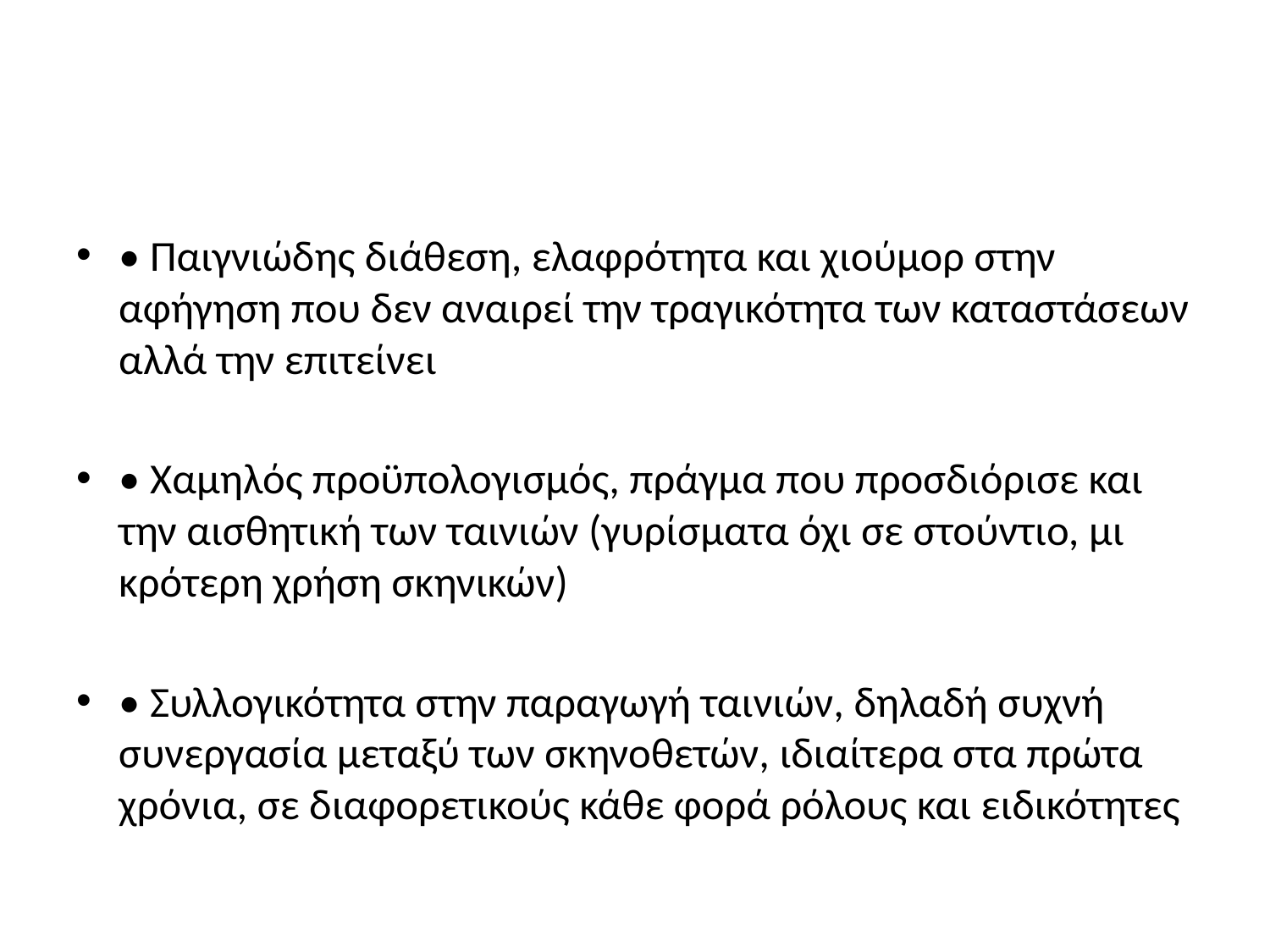

#
• Παιγνιώδης διάθεση, ελαφρότητα και χιούμορ στην αφήγηση που δεν αναιρεί την τραγικότητα των καταστάσεων αλλά την επιτείνει

• Χαμηλός προϋπολογισμός, πράγμα που προσδιόρισε και την αισθητική των ταινιών (γυρίσματα όχι σε στούντιο, μι­κρότερη χρήση σκηνικών)

• Συλλογικότητα στην παραγωγή ται­νιών, δηλαδή συχνή συνεργασία μεταξύ των σκηνοθετών, ιδιαίτερα στα πρώτα χρόνια, σε διαφορετικούς κάθε φορά ρόλους και ειδικότητες